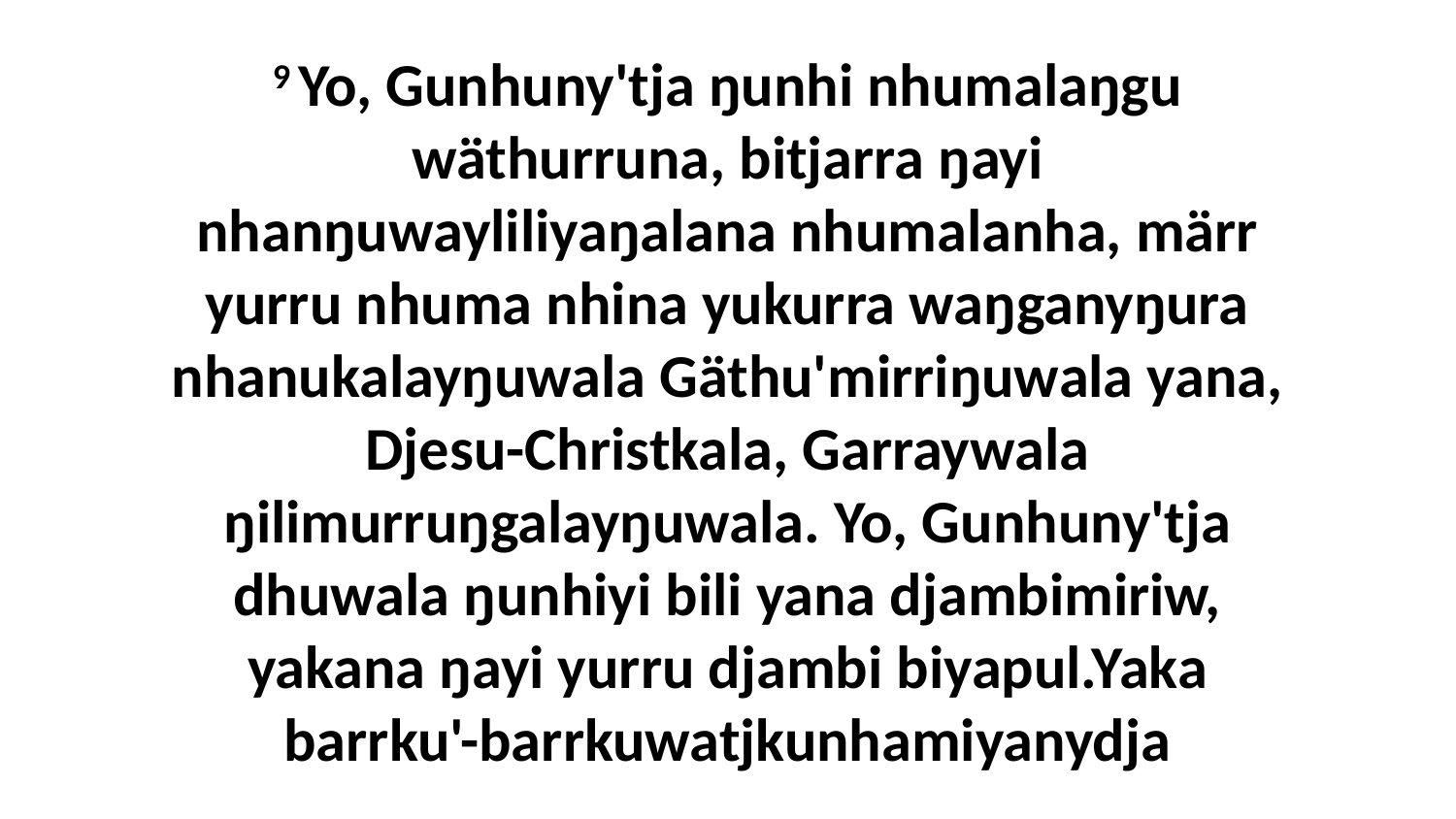

9 Yo, Gunhuny'tja ŋunhi nhumalaŋgu wäthurruna, bitjarra ŋayi nhanŋuwayliliyaŋalana nhumalanha, märr yurru nhuma nhina yukurra waŋganyŋura nhanukalayŋuwala Gäthu'mirriŋuwala yana, Djesu-Christkala, Garraywala ŋilimurruŋgalayŋuwala. Yo, Gunhuny'tja dhuwala ŋunhiyi bili yana djambimiriw, yakana ŋayi yurru djambi biyapul.Yaka barrku'-barrkuwatjkunhamiyanydja